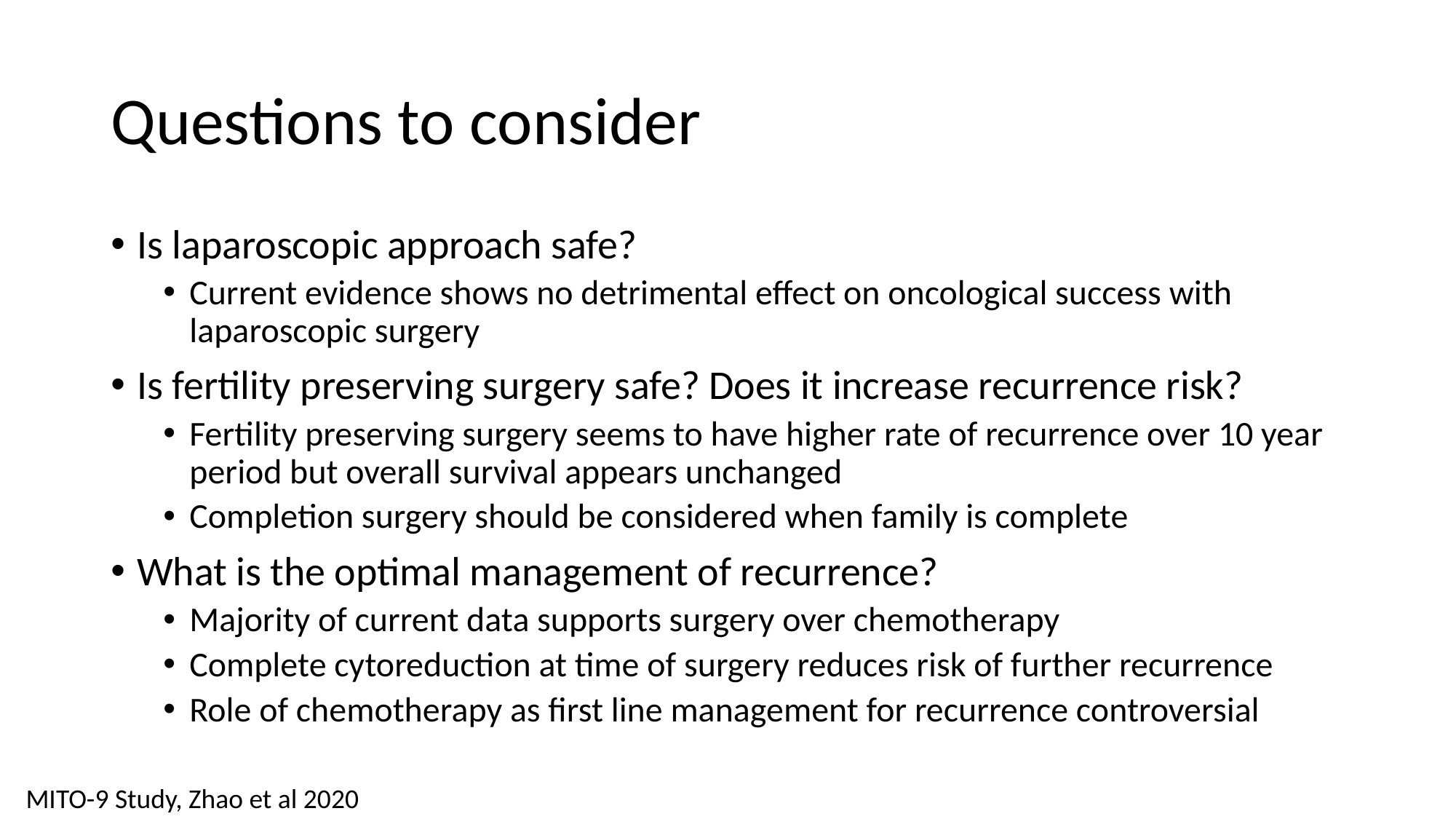

# Questions to consider
Is laparoscopic approach safe?
Current evidence shows no detrimental effect on oncological success with laparoscopic surgery
Is fertility preserving surgery safe? Does it increase recurrence risk?
Fertility preserving surgery seems to have higher rate of recurrence over 10 year period but overall survival appears unchanged
Completion surgery should be considered when family is complete
What is the optimal management of recurrence?
Majority of current data supports surgery over chemotherapy
Complete cytoreduction at time of surgery reduces risk of further recurrence
Role of chemotherapy as first line management for recurrence controversial

MITO-9 Study, Zhao et al 2020